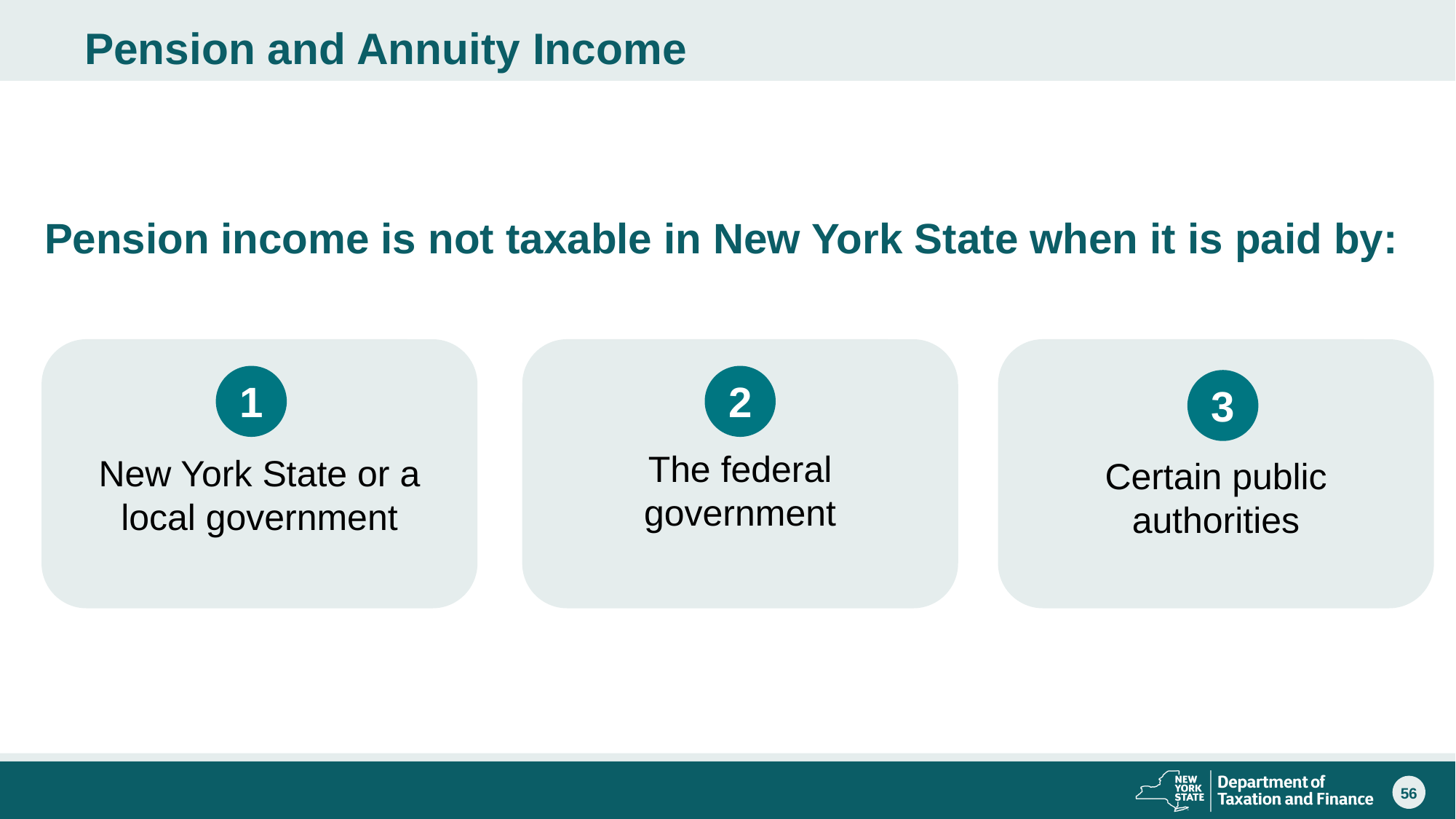

# Pension and Annuity Income
Pension income is not taxable in New York State when it is paid by:

1
1
2

3
The federal
government
New York State or a
local government
Certain public
authorities